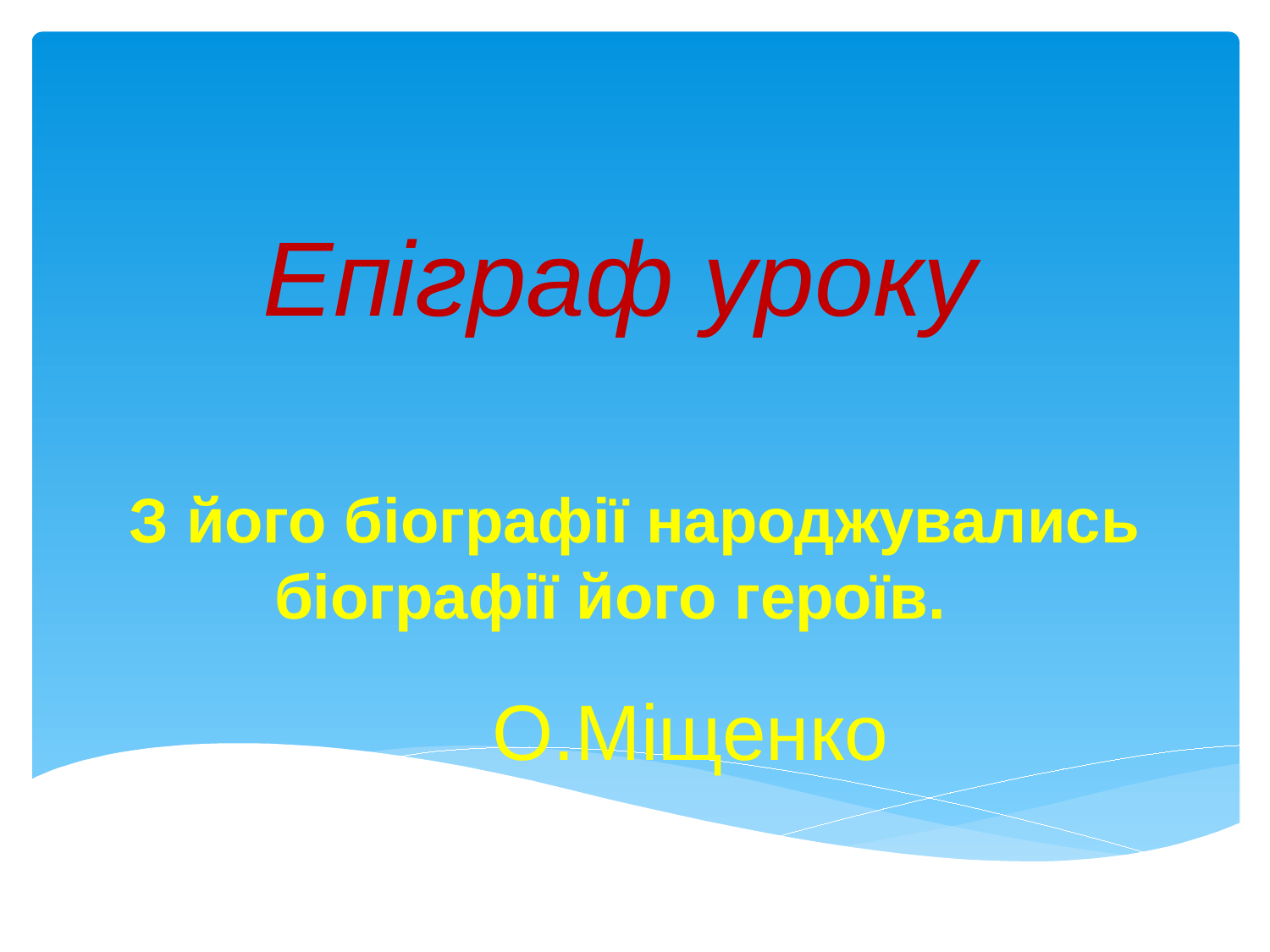

# Епіграф уроку

З його біографії народжувались біографії його героїв.

				   О.Міщенко